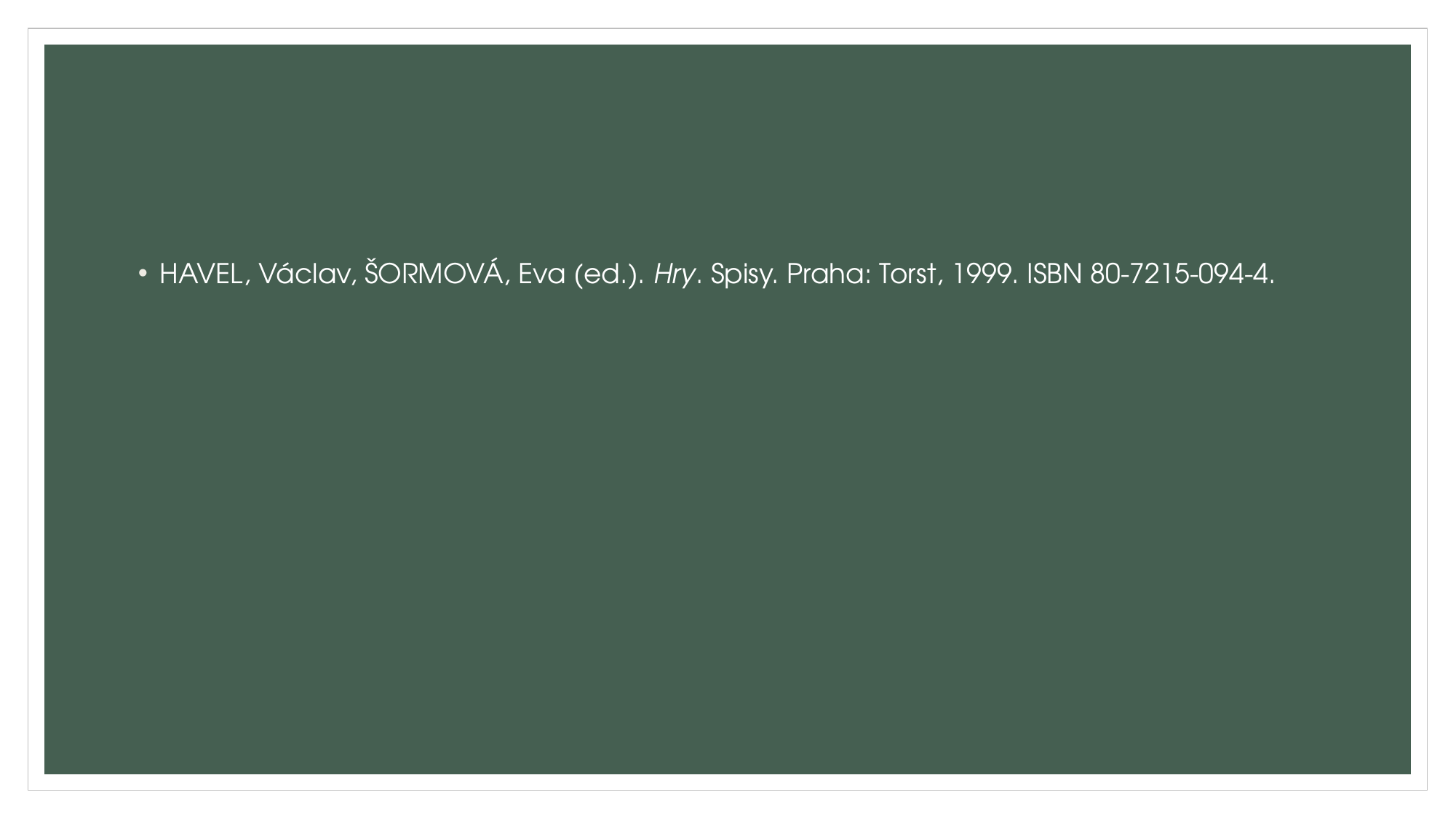

#
HAVEL, Václav, ŠORMOVÁ, Eva (ed.). Hry. Spisy. Praha: Torst, 1999. ISBN 80-7215-094-4.